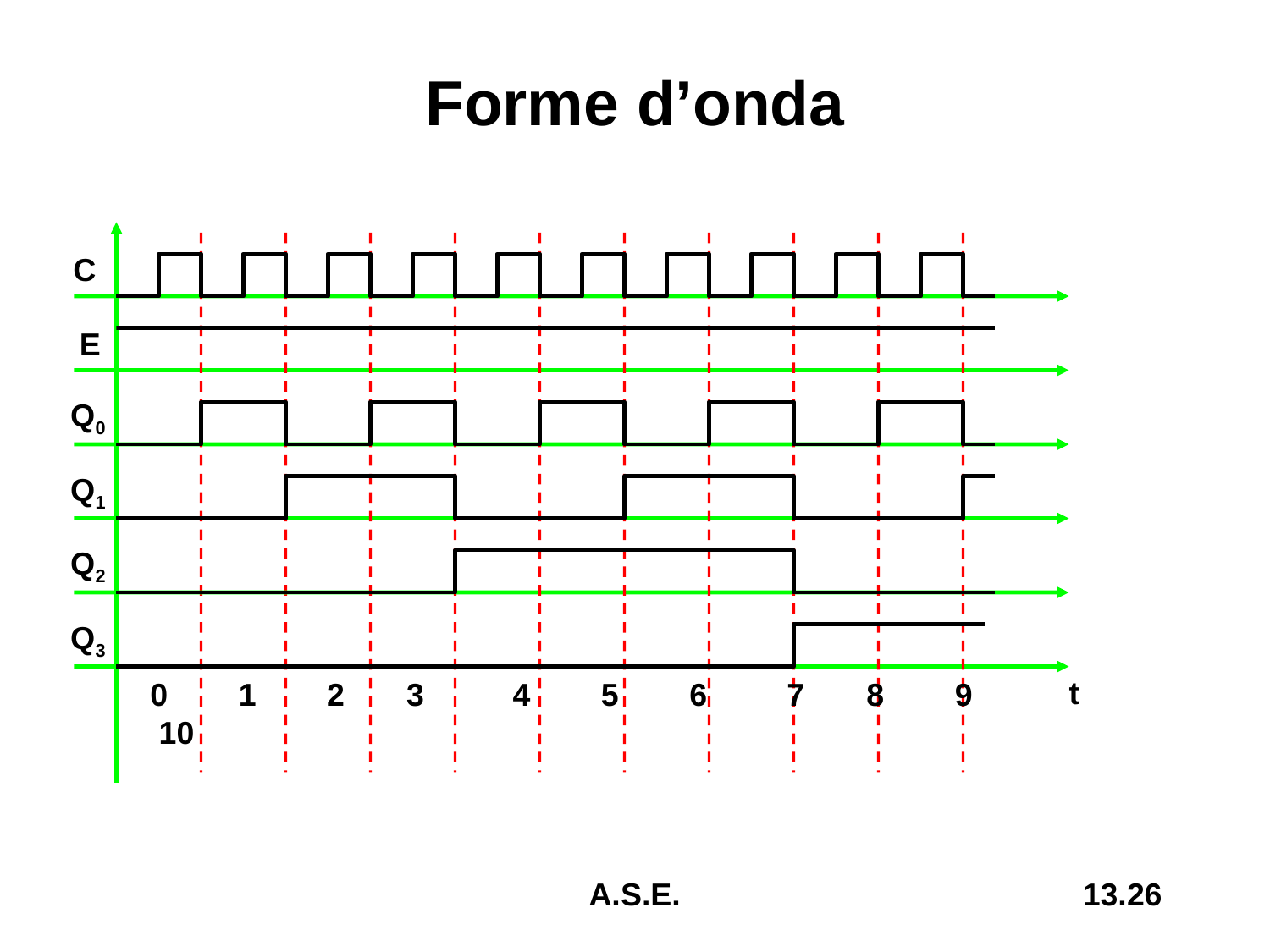

# Forme d’onda

C

E

Q0

Q1

Q2

Q3

 t
0        1        2       3          4        5        6         7       8        9       10
A.S.E.
13.26